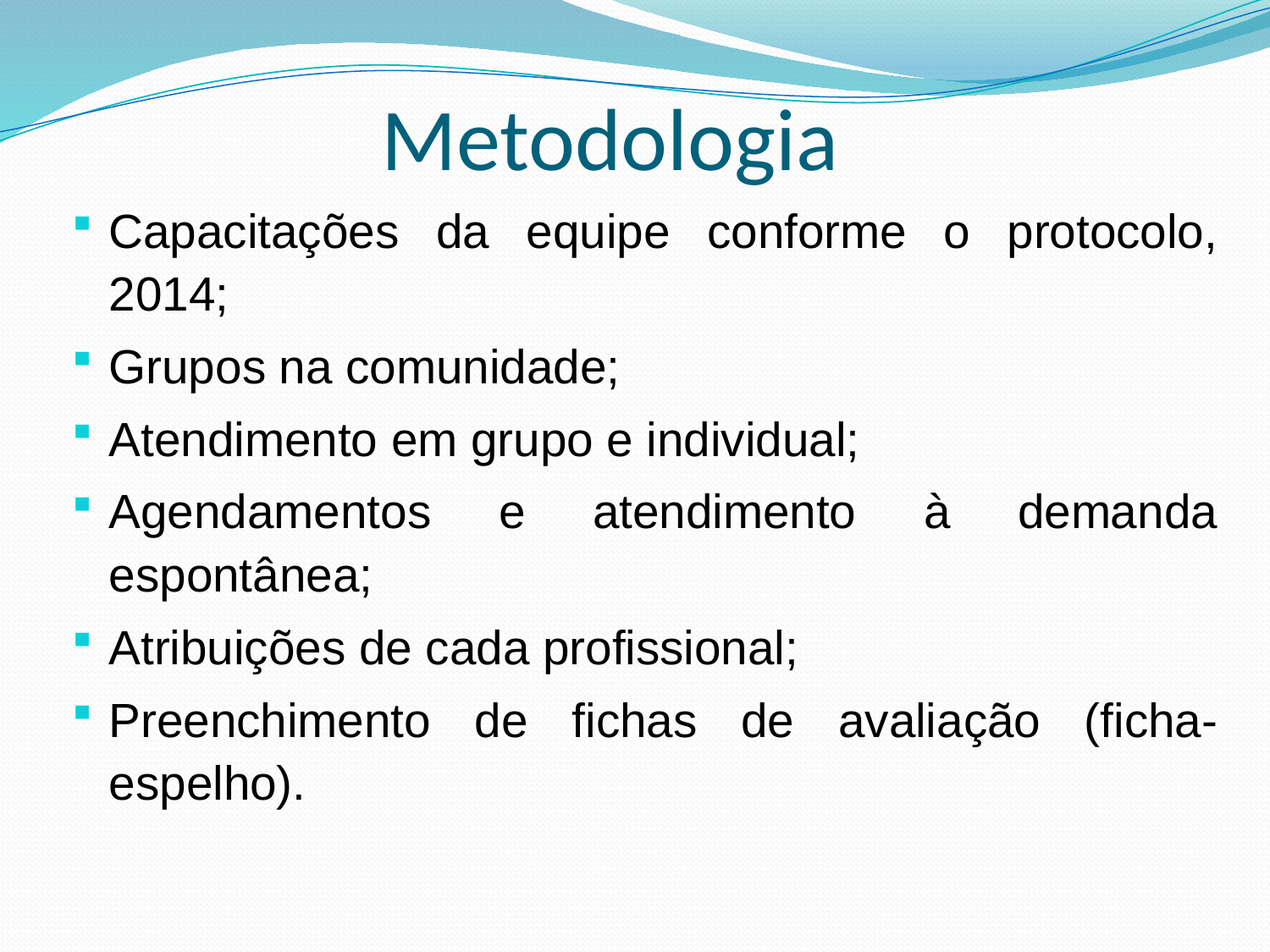

# Metodologia
Capacitações da equipe conforme o protocolo, 2014;
Grupos na comunidade;
Atendimento em grupo e individual;
Agendamentos e atendimento à demanda espontânea;
Atribuições de cada profissional;
Preenchimento de fichas de avaliação (ficha-espelho).